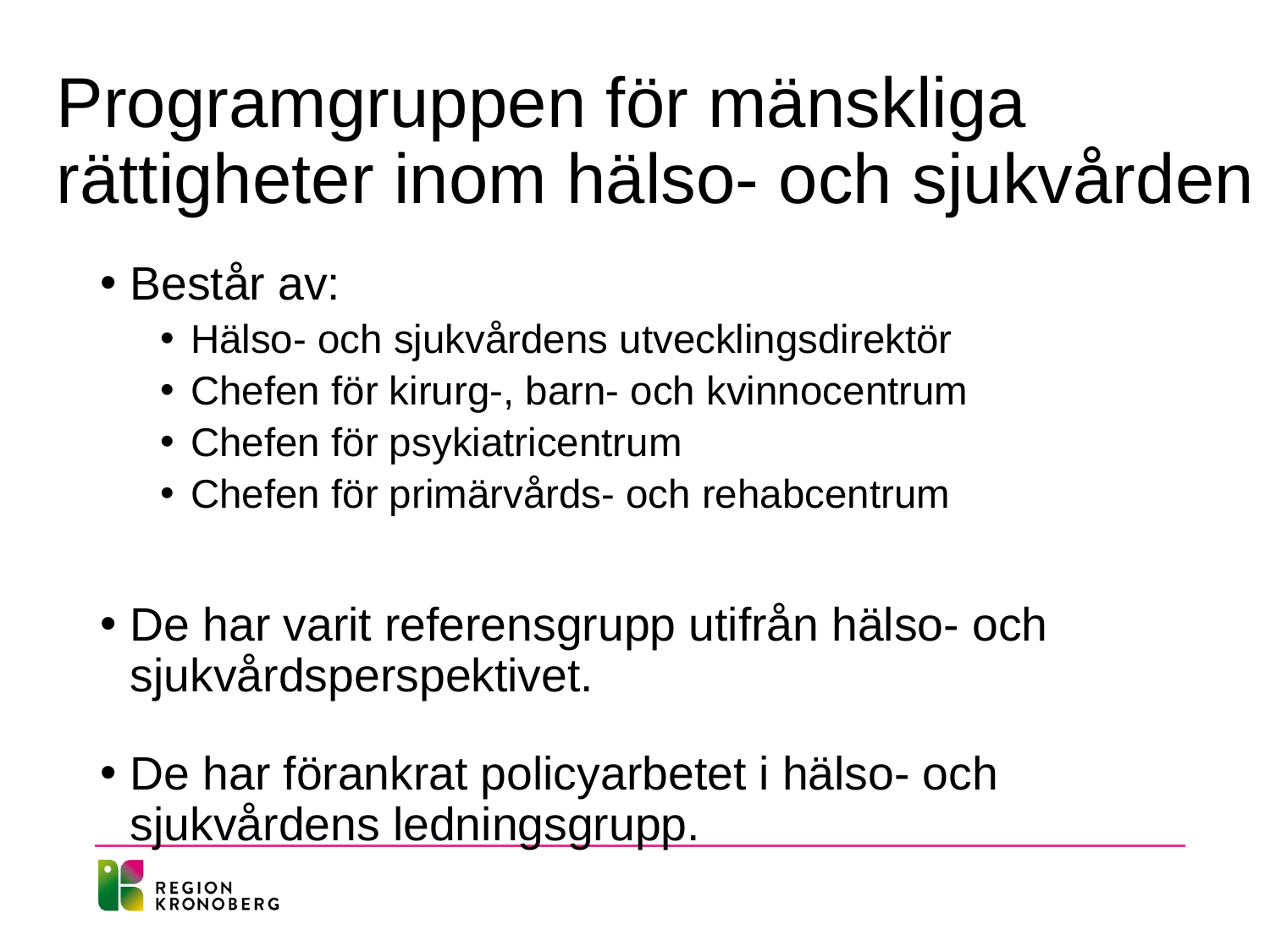

# Programgruppen för mänskliga rättigheter inom hälso- och sjukvården
Består av:
Hälso- och sjukvårdens utvecklingsdirektör
Chefen för kirurg-, barn- och kvinnocentrum
Chefen för psykiatricentrum
Chefen för primärvårds- och rehabcentrum

De har varit referensgrupp utifrån hälso- och sjukvårdsperspektivet.

De har förankrat policyarbetet i hälso- och sjukvårdens ledningsgrupp.